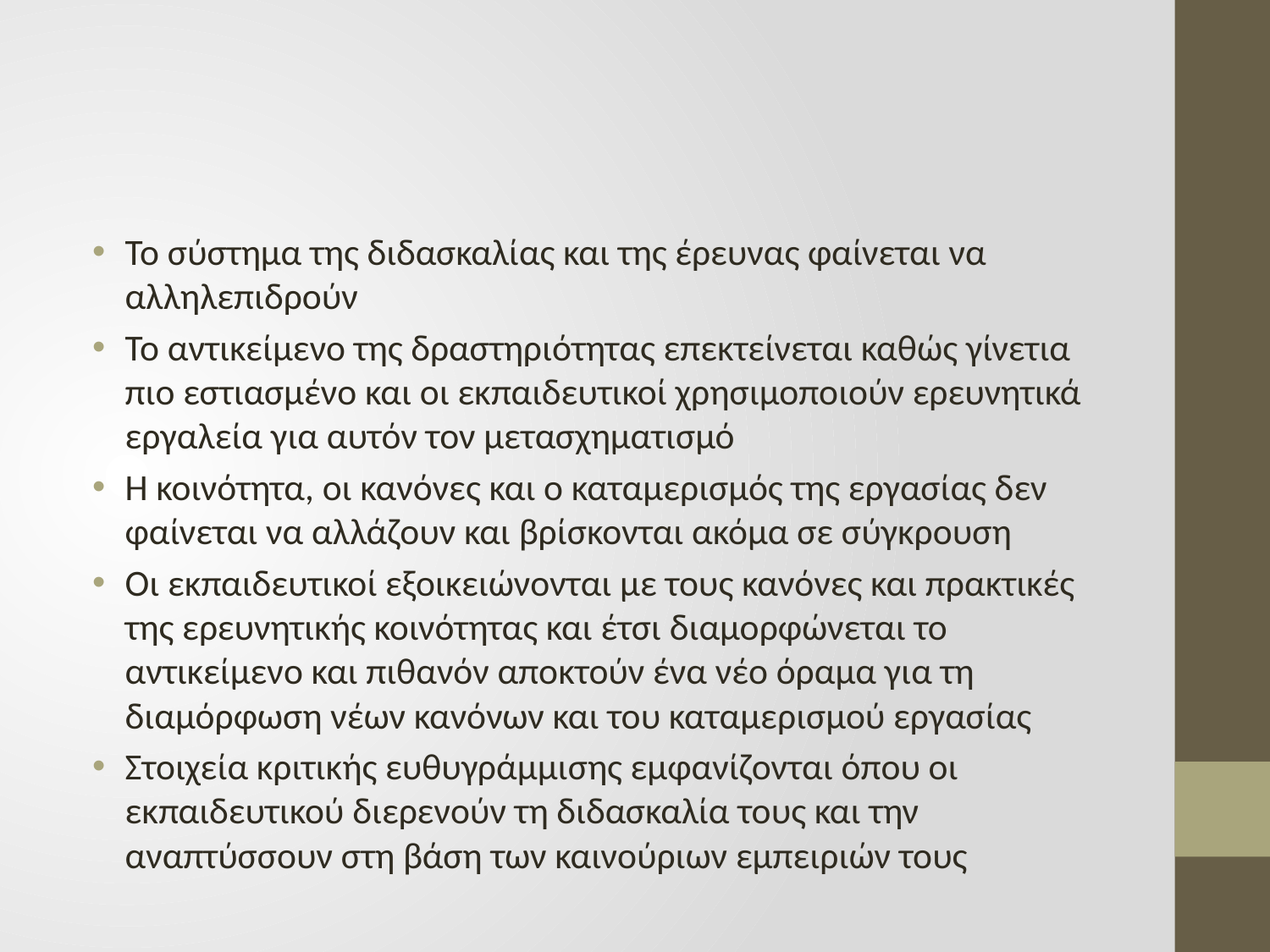

#
Το σύστημα της διδασκαλίας και της έρευνας φαίνεται να αλληλεπιδρούν
Το αντικείμενο της δραστηριότητας επεκτείνεται καθώς γίνετια πιο εστιασμένο και οι εκπαιδευτικοί χρησιμοποιούν ερευνητικά εργαλεία για αυτόν τον μετασχηματισμό
Η κοινότητα, οι κανόνες και ο καταμερισμός της εργασίας δεν φαίνεται να αλλάζουν και βρίσκονται ακόμα σε σύγκρουση
Οι εκπαιδευτικοί εξοικειώνονται με τους κανόνες και πρακτικές της ερευνητικής κοινότητας και έτσι διαμορφώνεται το αντικείμενο και πιθανόν αποκτούν ένα νέο όραμα για τη διαμόρφωση νέων κανόνων και του καταμερισμού εργασίας
Στοιχεία κριτικής ευθυγράμμισης εμφανίζονται όπου οι εκπαιδευτικού διερενούν τη διδασκαλία τους και την αναπτύσσουν στη βάση των καινούριων εμπειριών τους